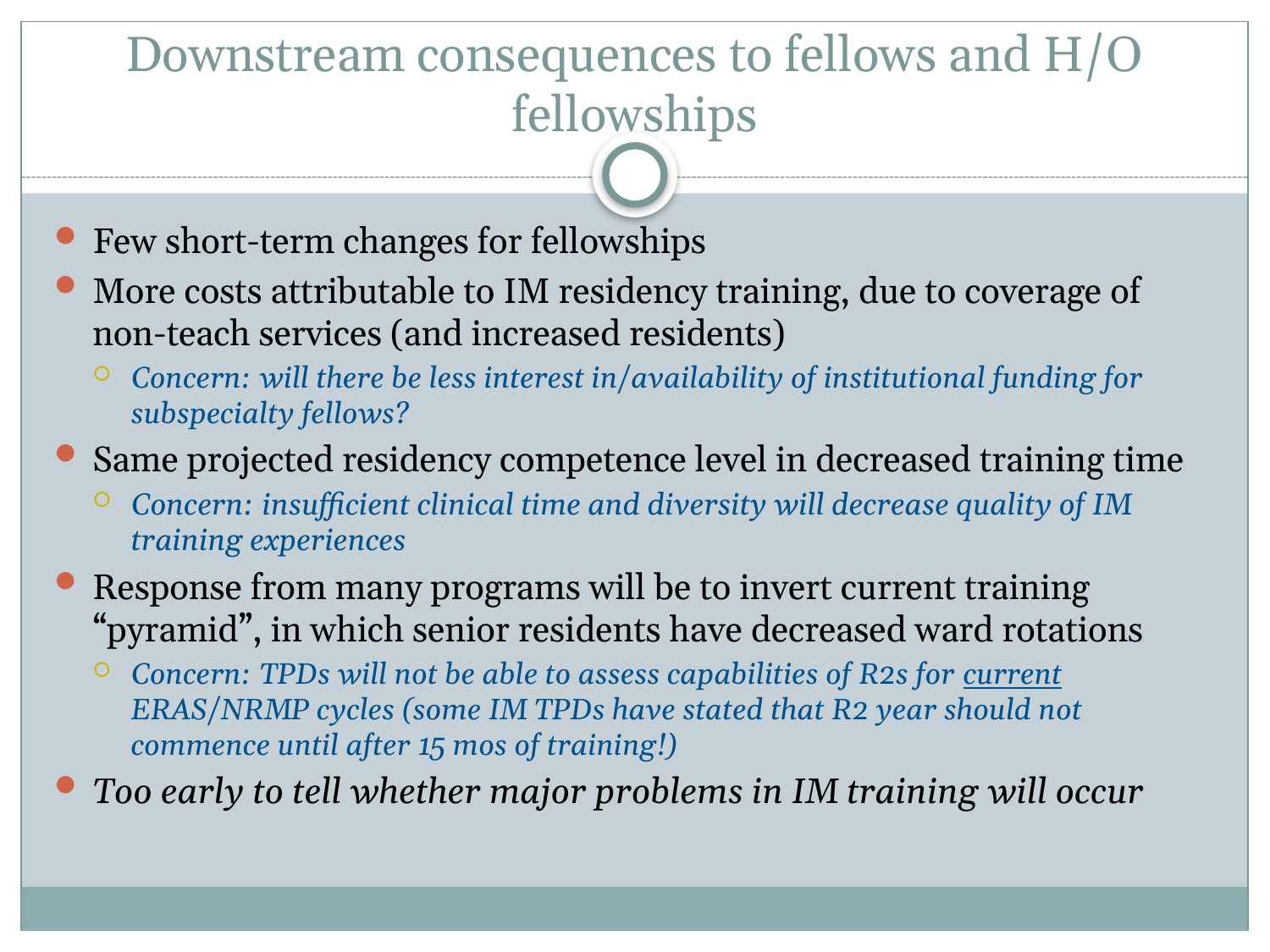

# Downstream consequences to fellows and H/O fellowships
Few short-term changes for fellowships
More costs attributable to IM residency training, due to coverage of non-teach services (and increased residents)
Concern: will there be less interest in/availability of institutional funding for subspecialty fellows?
Same projected residency competence level in decreased training time
Concern: insufficient clinical time and diversity will decrease quality of IM training experiences
Response from many programs will be to invert current training “pyramid”, in which senior residents have decreased ward rotations
Concern: TPDs will not be able to assess capabilities of R2s for current ERAS/NRMP cycles (some IM TPDs have stated that R2 year should not commence until after 15 mos of training!)
Too early to tell whether major problems in IM training will occur